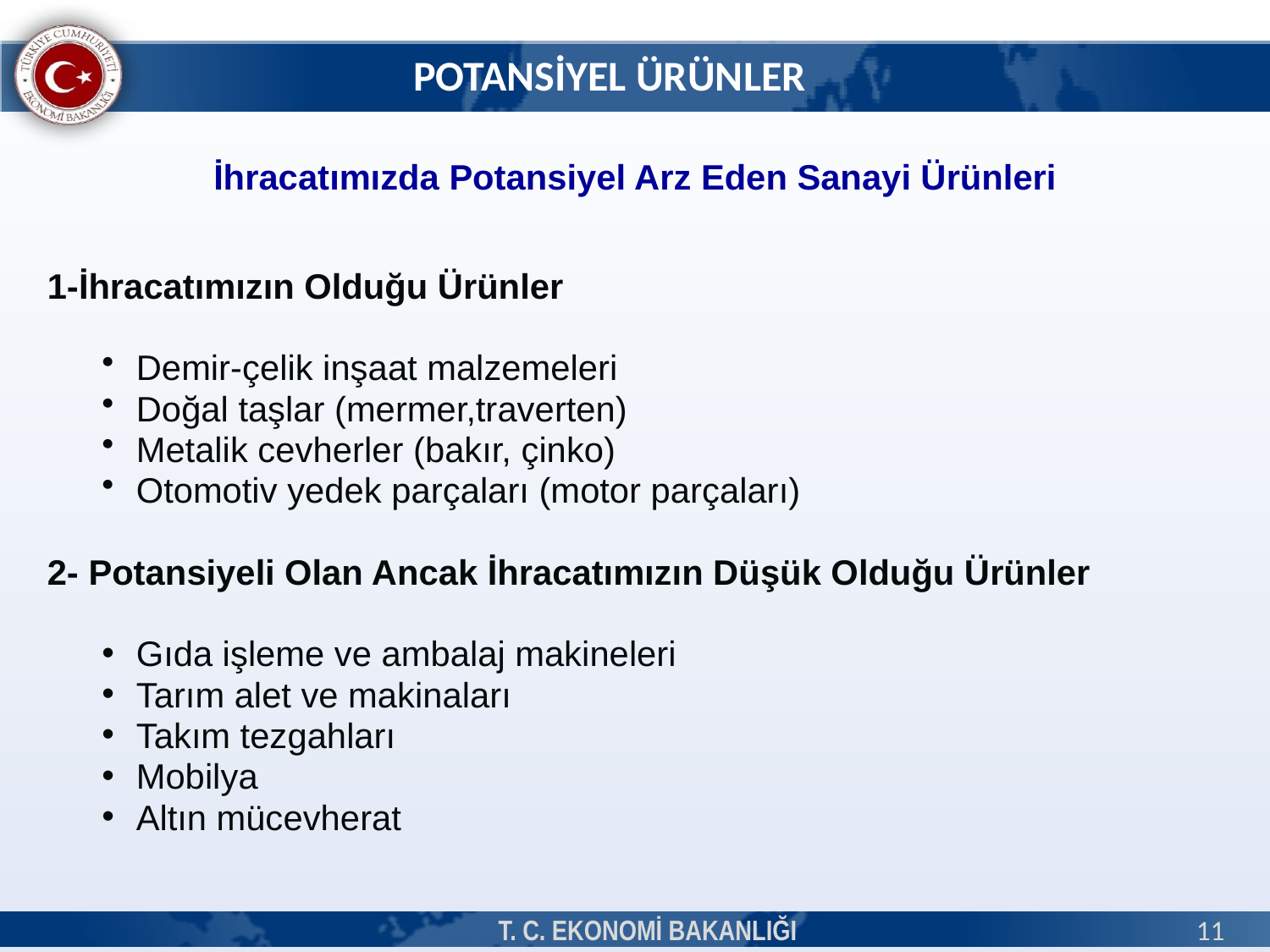

POTANSİYEL ÜRÜNLER
İhracatımızda Potansiyel Arz Eden Sanayi Ürünleri

1-İhracatımızın Olduğu Ürünler

Demir-çelik inşaat malzemeleri
Doğal taşlar (mermer,traverten)
Metalik cevherler (bakır, çinko)
Otomotiv yedek parçaları (motor parçaları)

2- Potansiyeli Olan Ancak İhracatımızın Düşük Olduğu Ürünler

Gıda işleme ve ambalaj makineleri
Tarım alet ve makinaları
Takım tezgahları
Mobilya
Altın mücevherat
T. C. EKONOMİ BAKANLIĞI
11